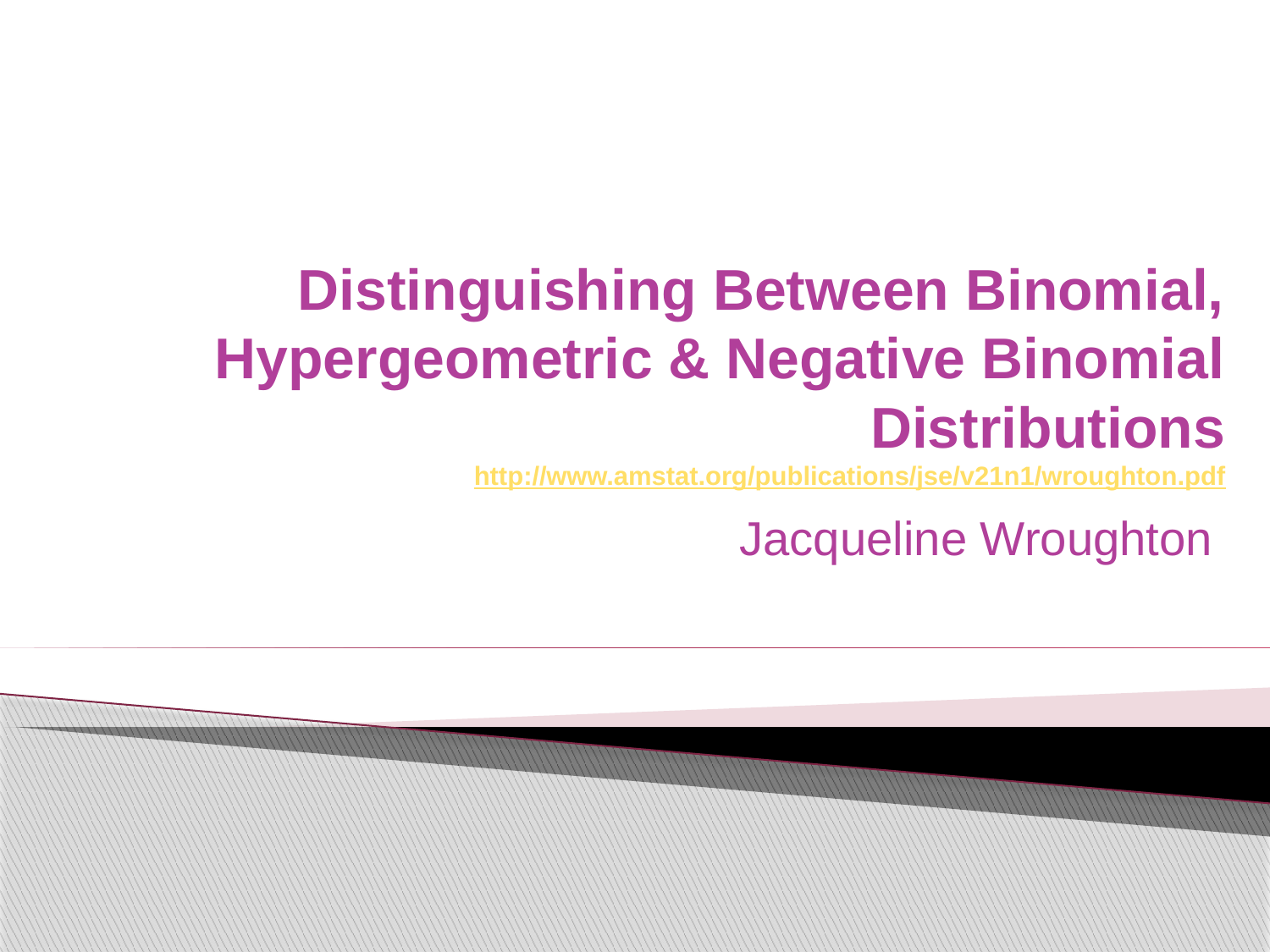

# Distinguishing Between Binomial, Hypergeometric & Negative Binomial Distributions http://www.amstat.org/publications/jse/v21n1/wroughton.pdf
Jacqueline Wroughton